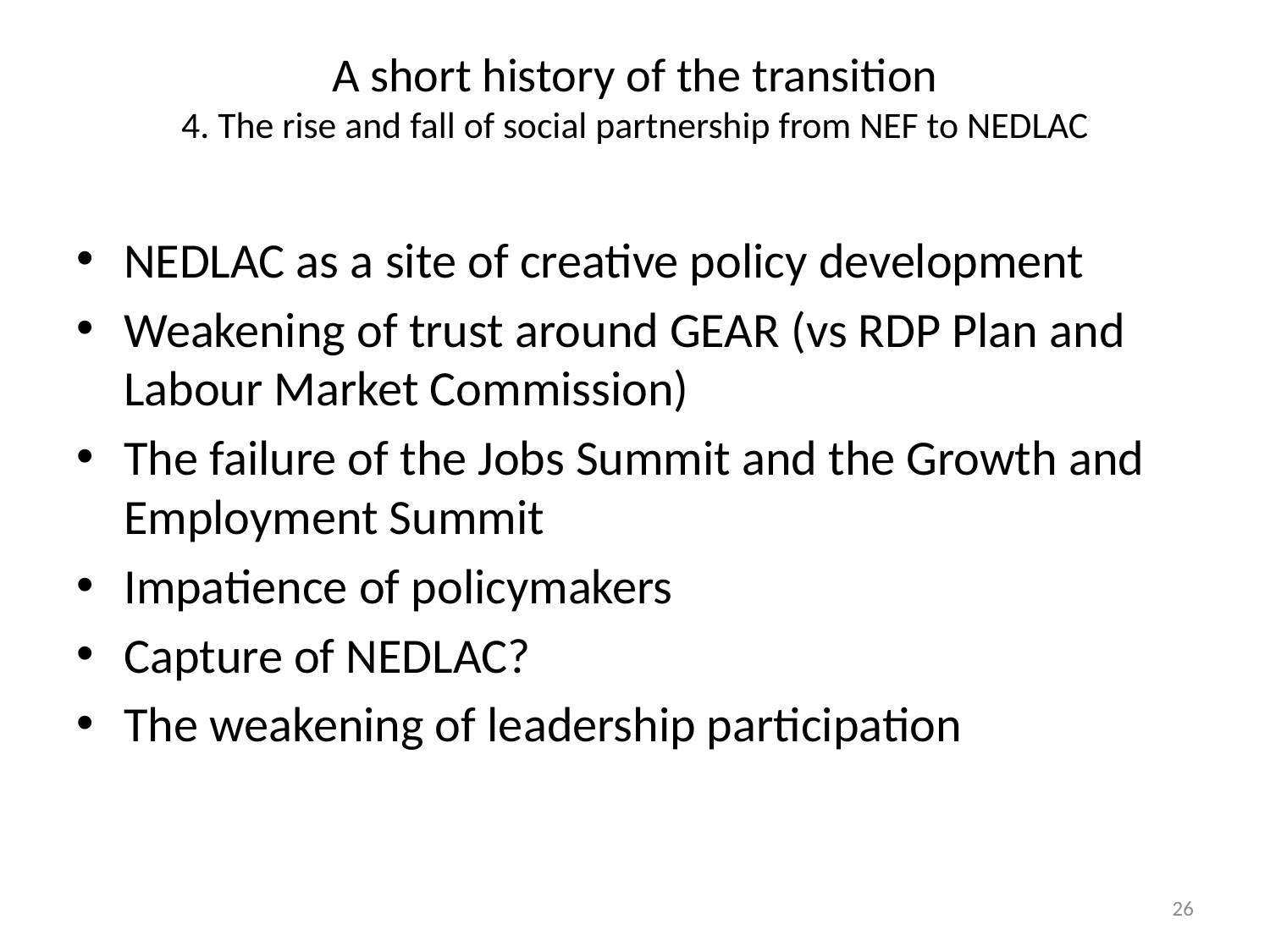

# A short history of the transition 4. The rise and fall of social partnership from NEF to NEDLAC
NEDLAC as a site of creative policy development
Weakening of trust around GEAR (vs RDP Plan and Labour Market Commission)
The failure of the Jobs Summit and the Growth and Employment Summit
Impatience of policymakers
Capture of NEDLAC?
The weakening of leadership participation

26